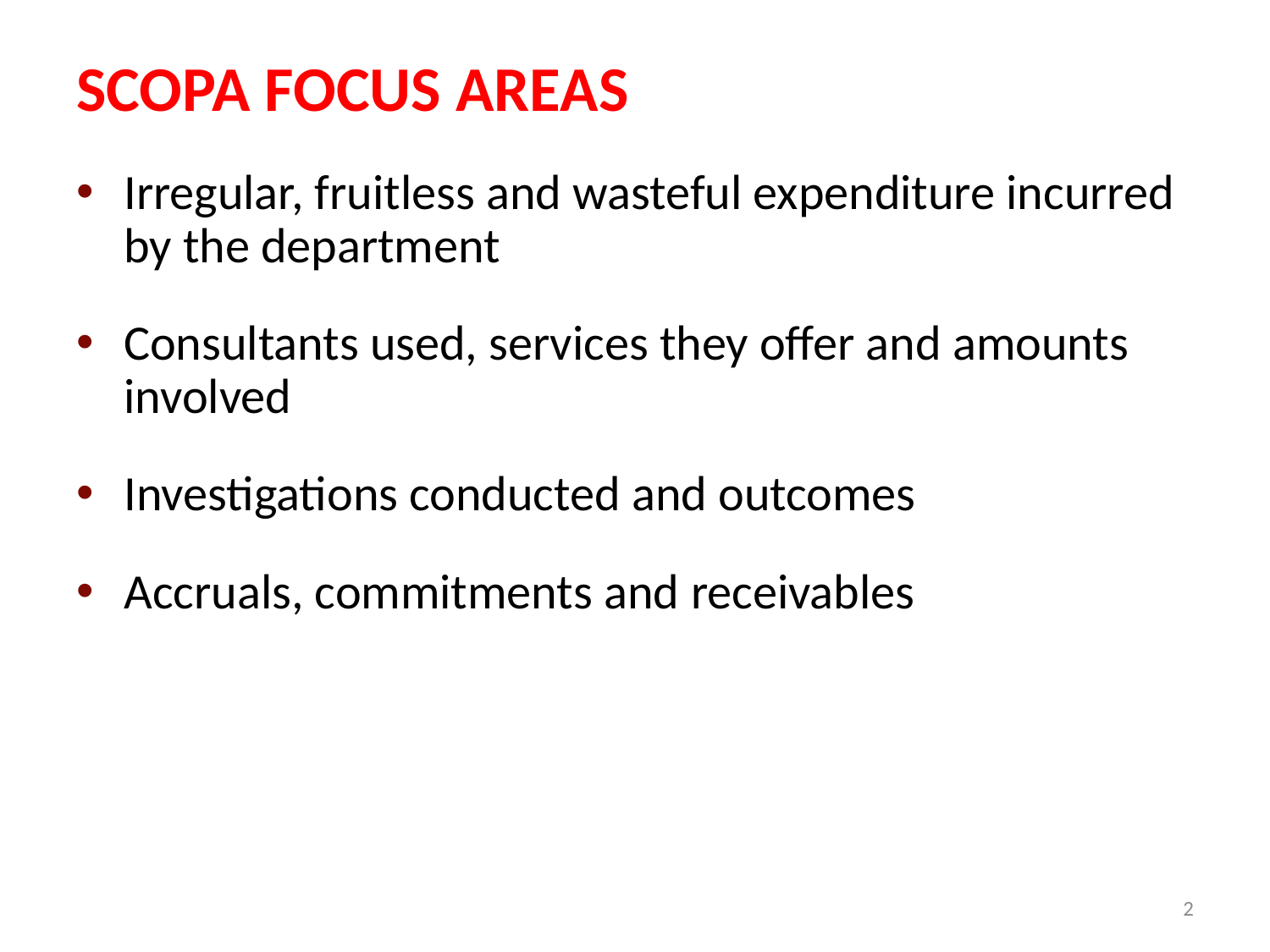

# SCOPA FOCUS AREAS
Irregular, fruitless and wasteful expenditure incurred by the department
Consultants used, services they offer and amounts involved
Investigations conducted and outcomes
Accruals, commitments and receivables

2